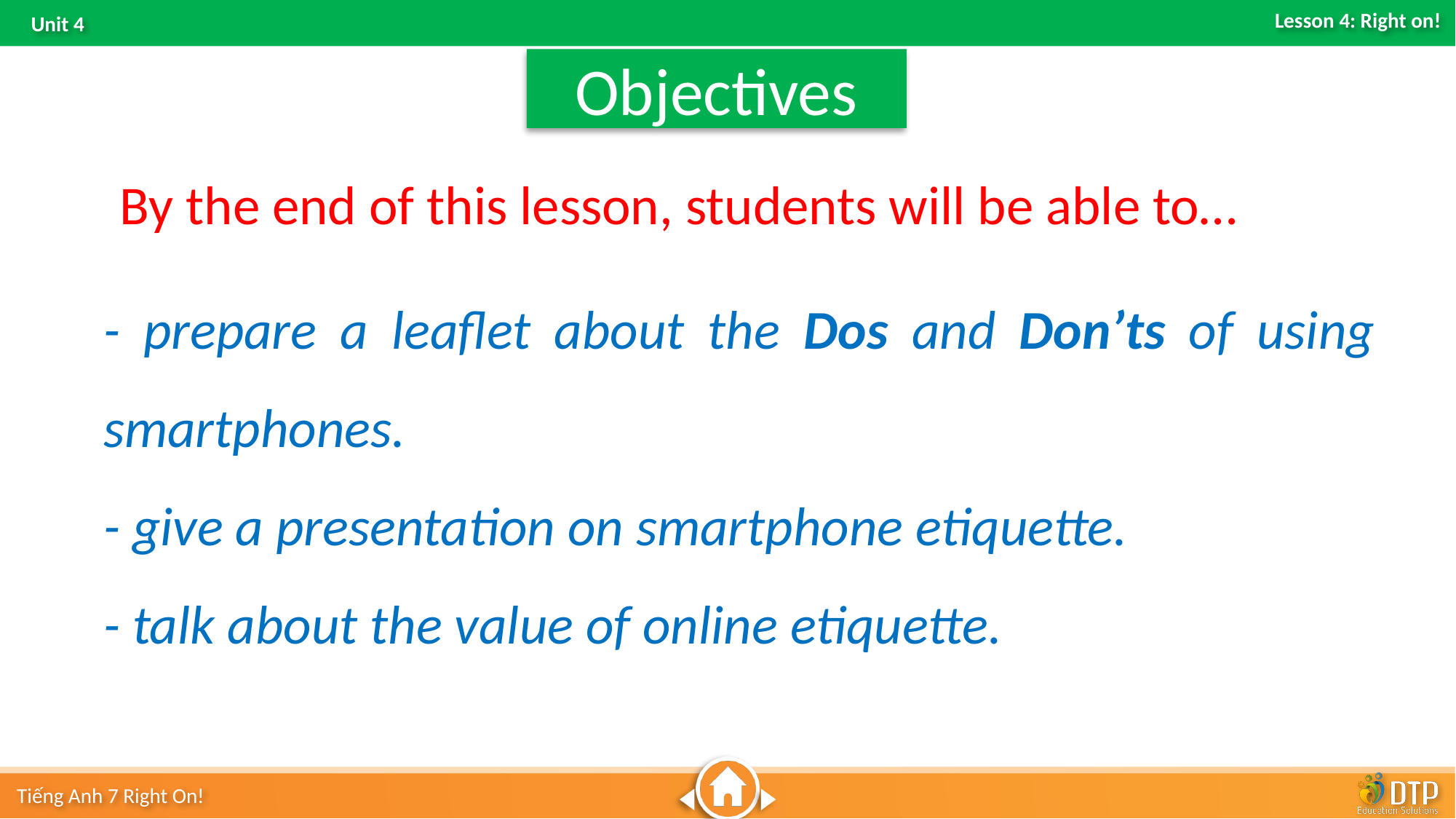

Objectives
By the end of this lesson, students will be able to…

- prepare a leaflet about the Dos and Don’ts of using smartphones.
- give a presentation on smartphone etiquette.
- talk about the value of online etiquette.